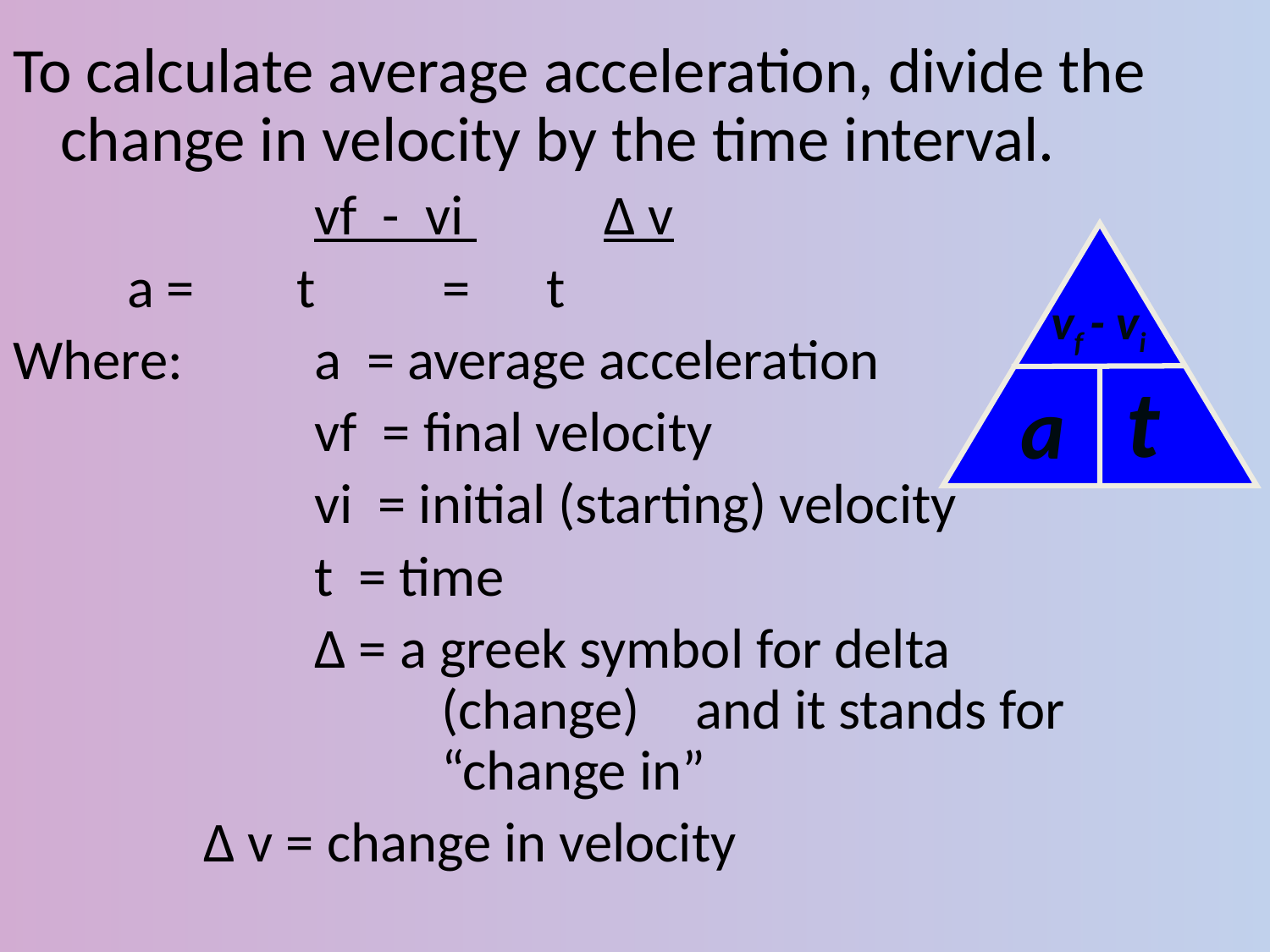

To calculate average acceleration, divide the change in velocity by the time interval.
			vf  -  vi           ∆ v
         a =        t          =      t
Where: 	a  = average acceleration
			vf  = final velocity
			vi  = initial (starting) velocity
			t  = time
			∆ = a greek symbol for delta 					(change)	and it stands for 				“change in”
               ∆ v = change in velocity

vf - vi

t
a